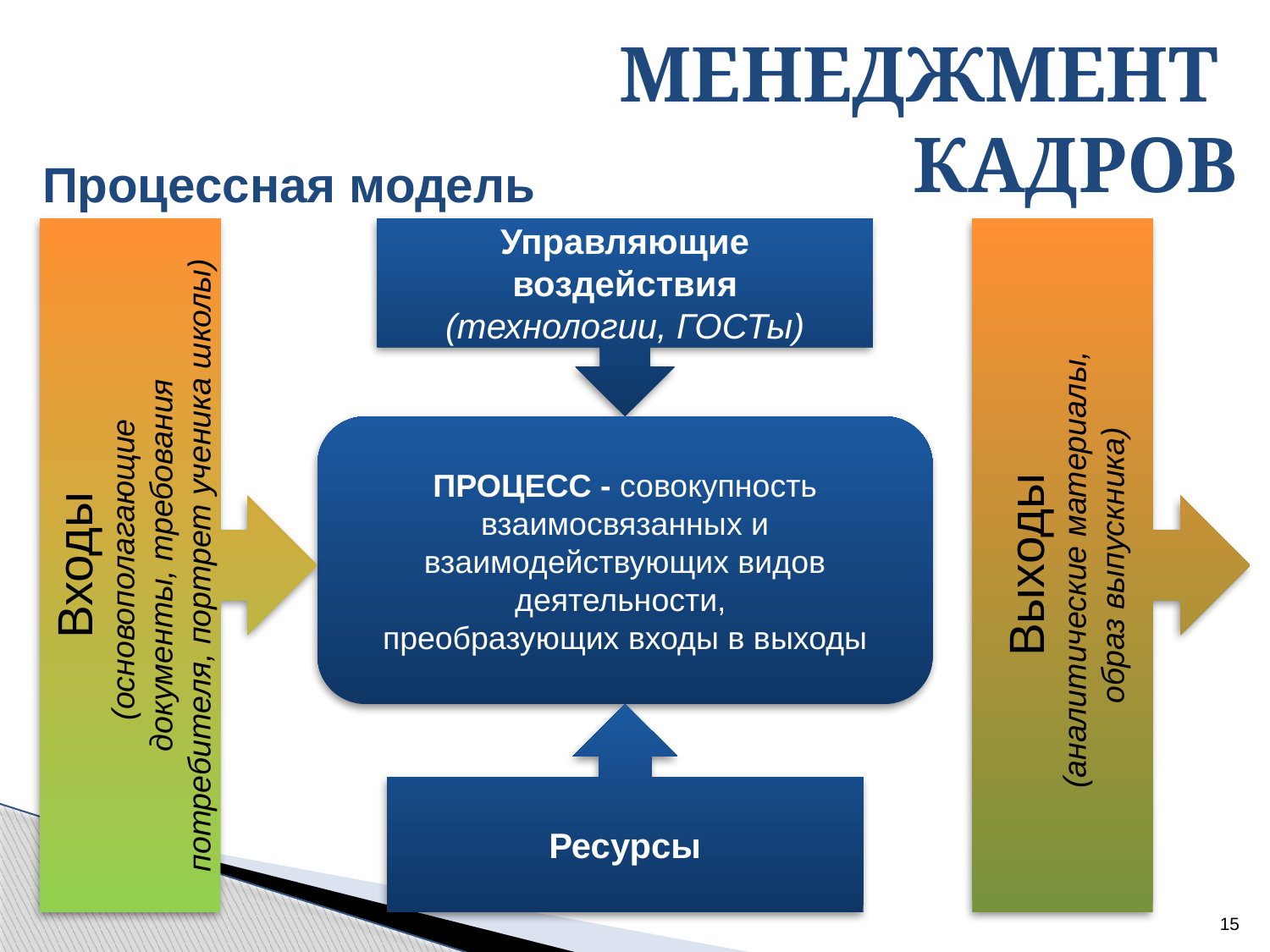

# Процессная модель
МЕНЕДЖМЕНТ
КАДРОВ
Входы
(основополагающие
документы, требования
потребителя, портрет ученика школы)

Управляющие воздействия
(технологии, ГОСТы)
Выходы
(аналитические материалы,
образ выпускника)
ПРОЦЕСС - совокупность взаимосвязанных и взаимодействующих видов деятельности,
преобразующих входы в выходы
Ресурсы
15